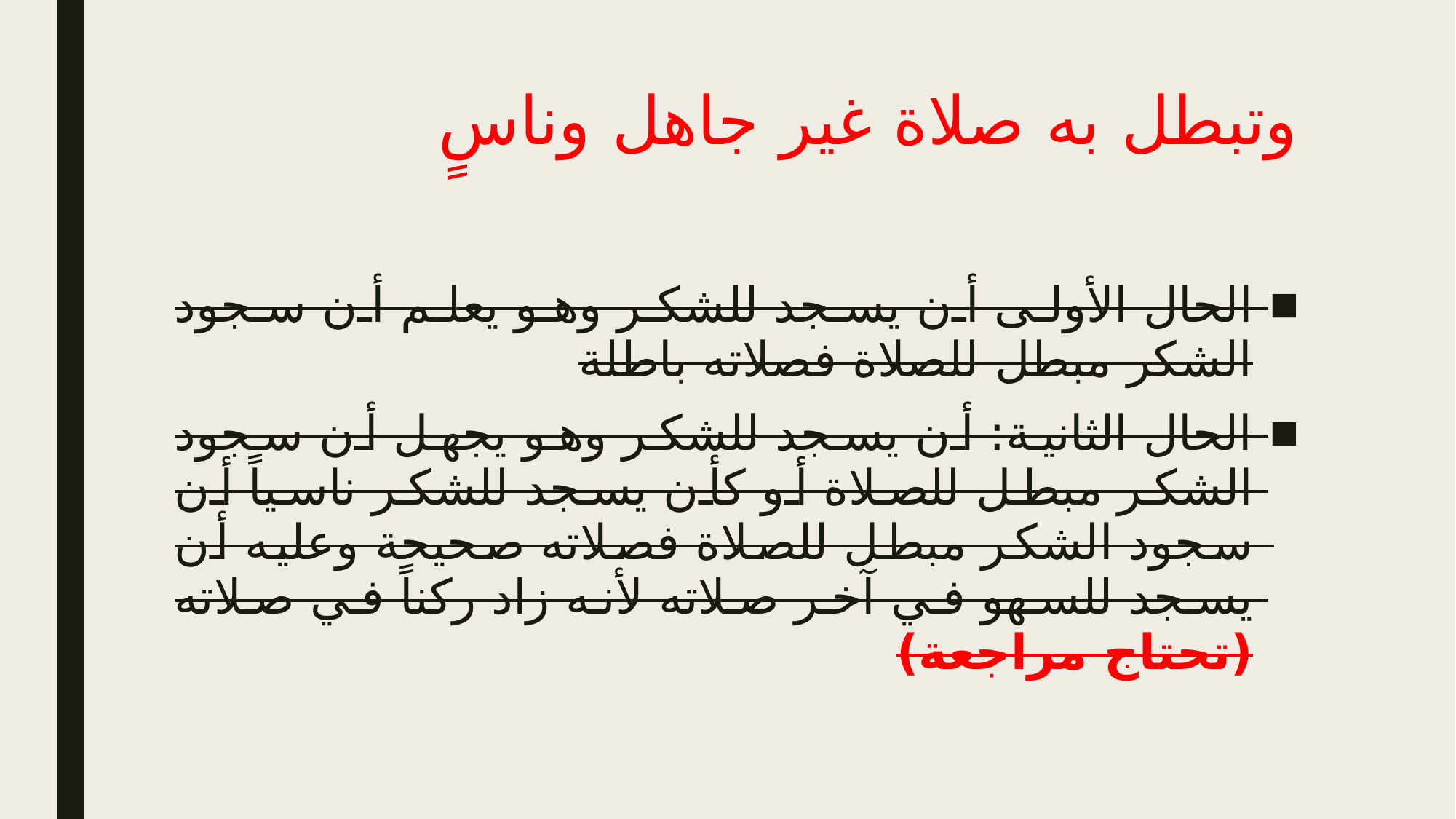

# وتبطل به صلاة غير جاهل وناسٍ
الحال الأولى أن يسجد للشكر وهو يعلم أن سجود الشكر مبطل للصلاة فصلاته باطلة
الحال الثانية: أن يسجد للشكر وهو يجهل أن سجود الشكر مبطل للصلاة أو كأن يسجد للشكر ناسياً أن سجود الشكر مبطل للصلاة فصلاته صحيحة وعليه أن يسجد للسهو في آخر صلاته لأنه زاد ركناً في صلاته (تحتاج مراجعة)